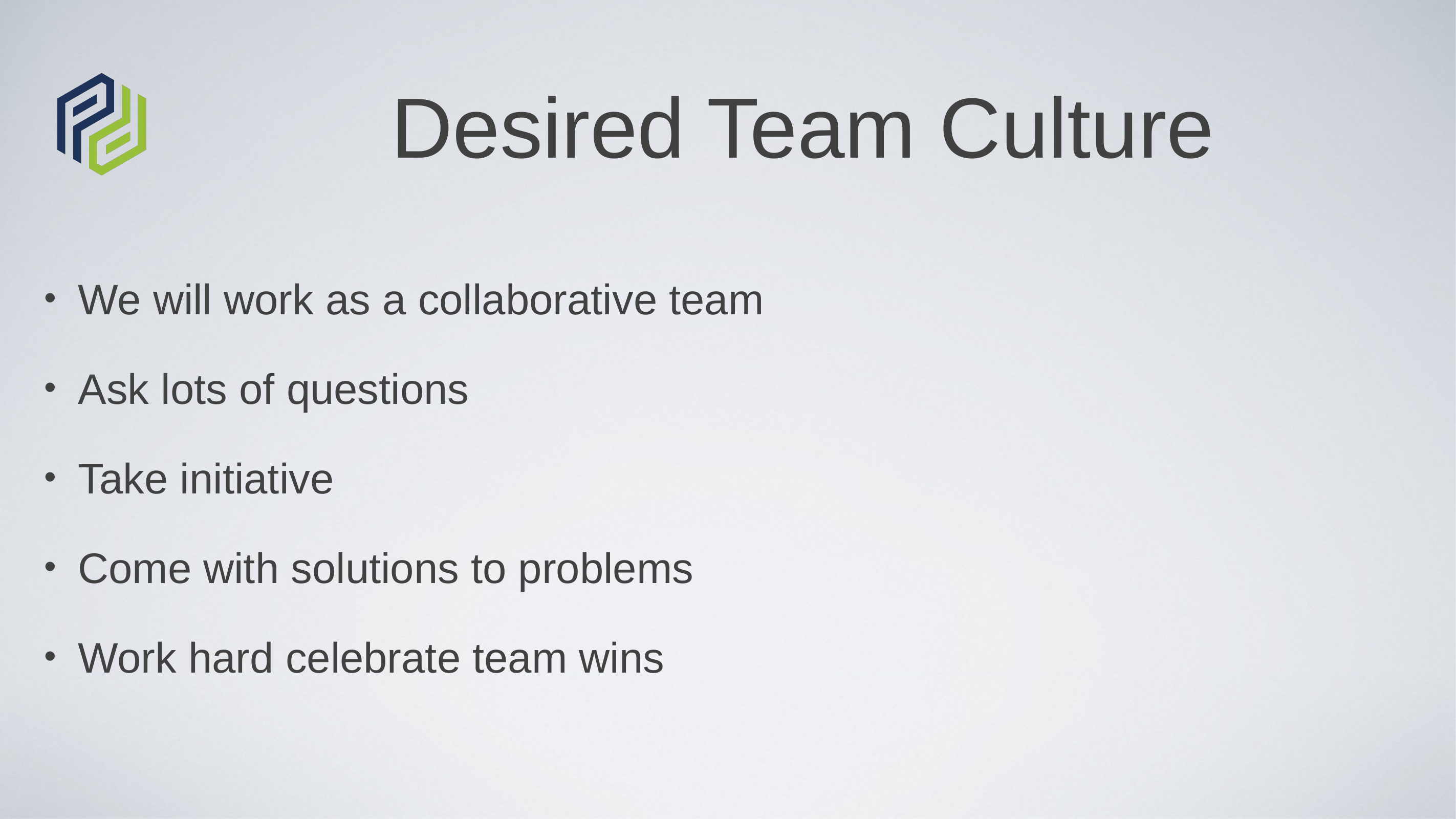

# Desired Team Culture
We will work as a collaborative team
Ask lots of questions
Take initiative
Come with solutions to problems
Work hard celebrate team wins